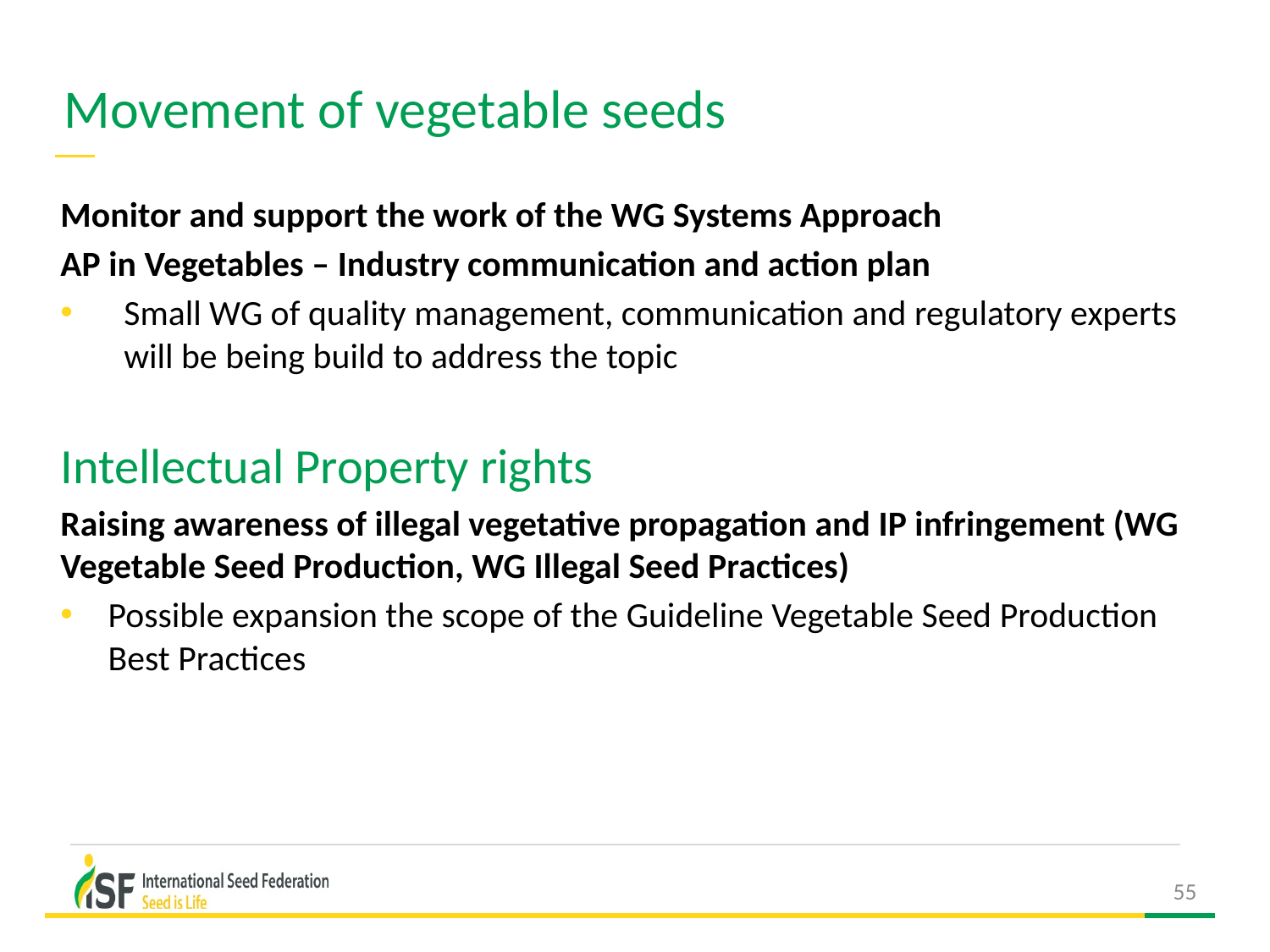

# Movement of vegetable seeds
Monitor and support the work of the WG Systems Approach
AP in Vegetables – Industry communication and action plan
Small WG of quality management, communication and regulatory experts will be being build to address the topic

Intellectual Property rights
Raising awareness of illegal vegetative propagation and IP infringement (WG Vegetable Seed Production, WG Illegal Seed Practices)
Possible expansion the scope of the Guideline Vegetable Seed Production Best Practices

55